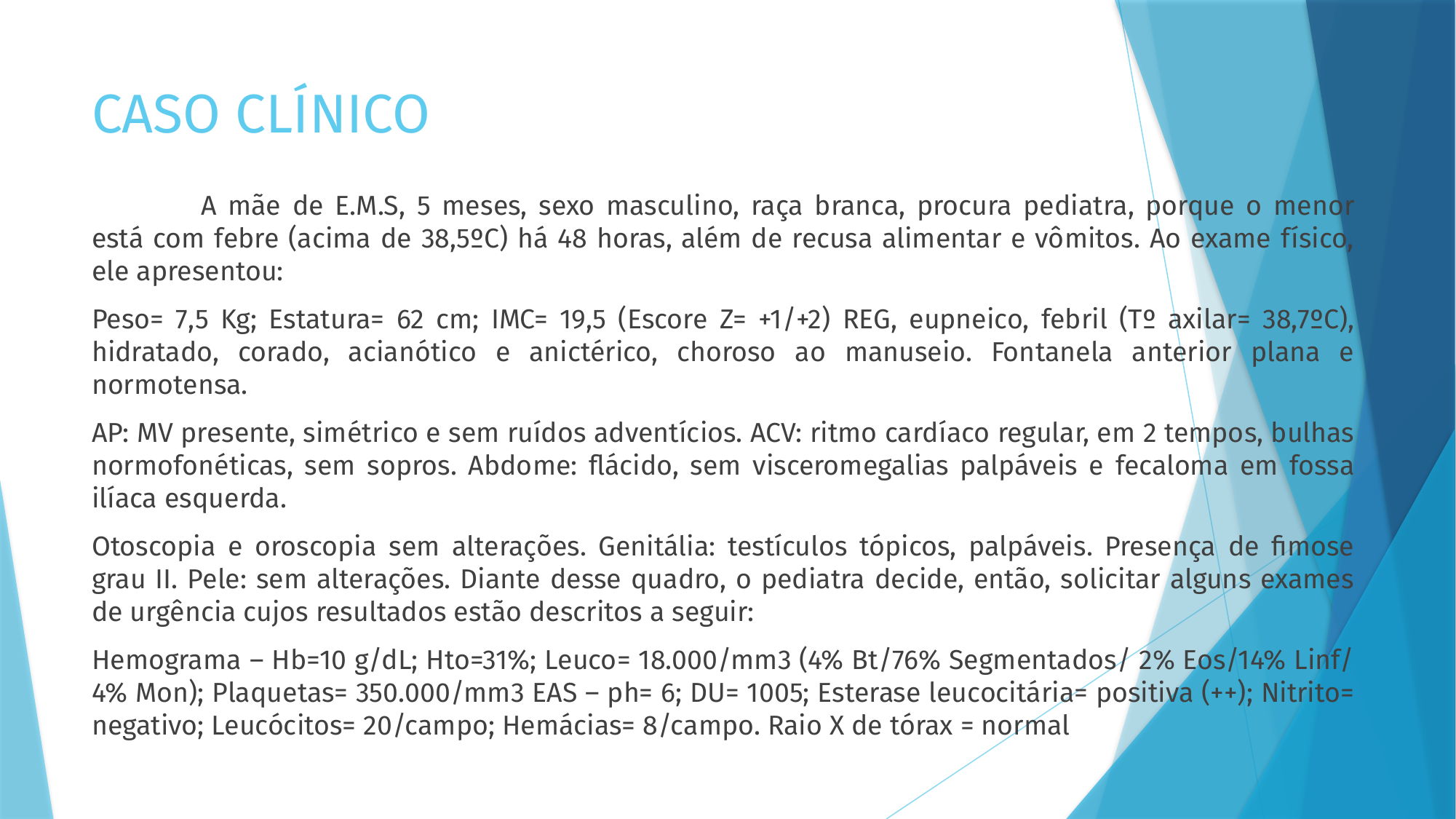

# CASO CLÍNICO
	A mãe de E.M.S, 5 meses, sexo masculino, raça branca, procura pediatra, porque o menor está com febre (acima de 38,5ºC) há 48 horas, além de recusa alimentar e vômitos. Ao exame físico, ele apresentou:
Peso= 7,5 Kg; Estatura= 62 cm; IMC= 19,5 (Escore Z= +1/+2) REG, eupneico, febril (Tº axilar= 38,7ºC), hidratado, corado, acianótico e anictérico, choroso ao manuseio. Fontanela anterior plana e normotensa.
AP: MV presente, simétrico e sem ruídos adventícios. ACV: ritmo cardíaco regular, em 2 tempos, bulhas normofonéticas, sem sopros. Abdome: flácido, sem visceromegalias palpáveis e fecaloma em fossa ilíaca esquerda.
Otoscopia e oroscopia sem alterações. Genitália: testículos tópicos, palpáveis. Presença de fimose grau II. Pele: sem alterações. Diante desse quadro, o pediatra decide, então, solicitar alguns exames de urgência cujos resultados estão descritos a seguir:
Hemograma – Hb=10 g/dL; Hto=31%; Leuco= 18.000/mm3 (4% Bt/76% Segmentados/ 2% Eos/14% Linf/ 4% Mon); Plaquetas= 350.000/mm3 EAS – ph= 6; DU= 1005; Esterase leucocitária= positiva (++); Nitrito= negativo; Leucócitos= 20/campo; Hemácias= 8/campo. Raio X de tórax = normal